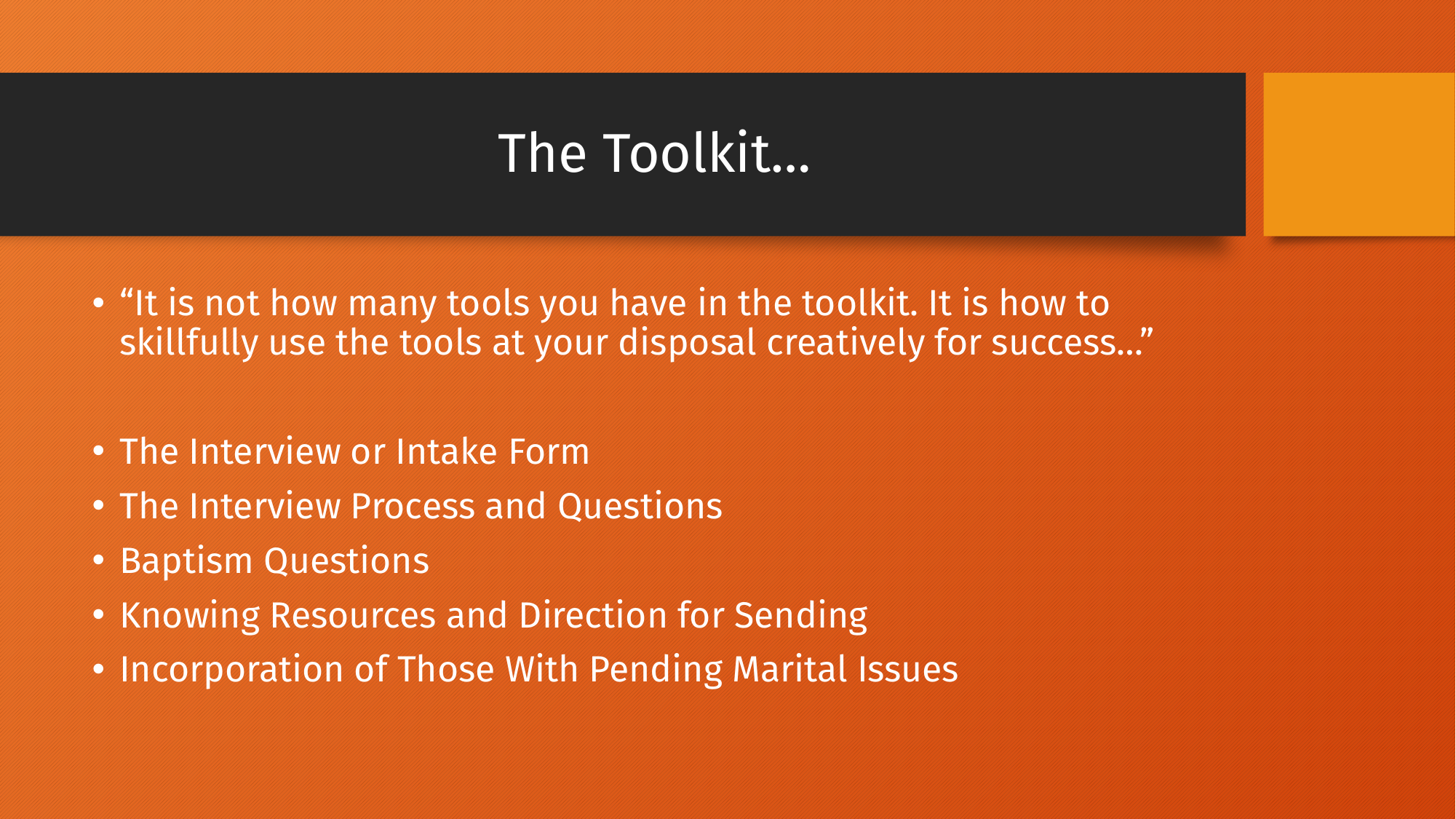

# The Toolkit…
“It is not how many tools you have in the toolkit. It is how to skillfully use the tools at your disposal creatively for success…”

The Interview or Intake Form
The Interview Process and Questions
Baptism Questions
Knowing Resources and Direction for Sending
Incorporation of Those With Pending Marital Issues